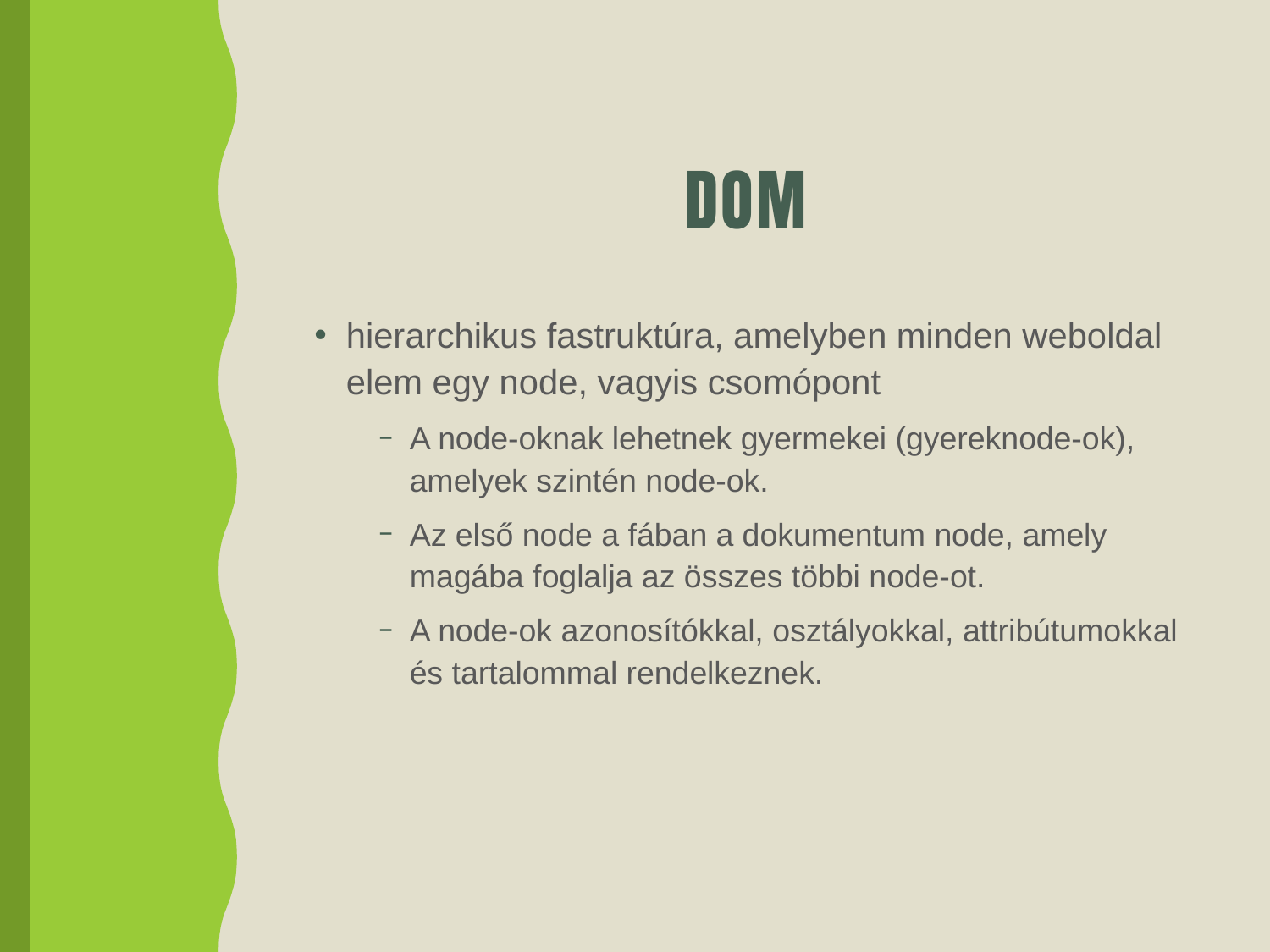

# DOM
hierarchikus fastruktúra, amelyben minden weboldal elem egy node, vagyis csomópont
A node-oknak lehetnek gyermekei (gyereknode-ok), amelyek szintén node-ok.
Az első node a fában a dokumentum node, amely magába foglalja az összes többi node-ot.
A node-ok azonosítókkal, osztályokkal, attribútumokkal és tartalommal rendelkeznek.